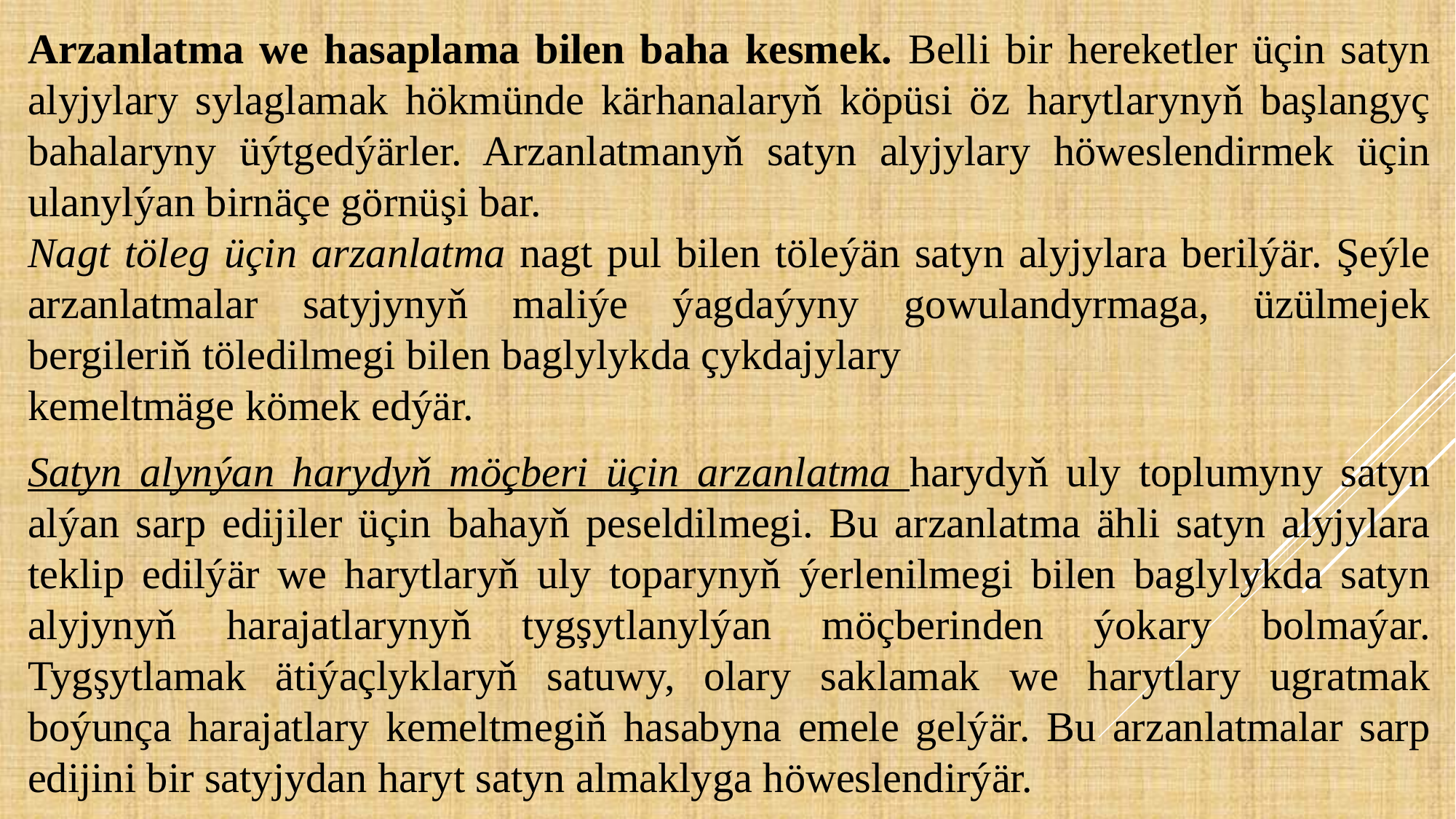

Arzanlatma we hasaplama bilen baha kesmek. Belli bir hereketler üçin satyn alyjylary sylaglamak hökmünde kärhanalaryň köpüsi öz harytlarynyň başlangyç bahalaryny üýtgedýärler. Arzanlatmanyň satyn alyjylary höweslendirmek üçin ulanylýan birnäçe görnüşi bar.
Nagt töleg üçin arzanlatma nagt pul bilen töleýän satyn alyjylara berilýär. Şeýle arzanlatmalar satyjynyň maliýe ýagdaýyny gowulandyrmaga, üzülmejek bergileriň töledilmegi bilen baglylykda çykdajylary
kemeltmäge kömek edýär.
Satyn alynýan harydyň möçberi üçin arzanlatma harydyň uly toplumyny satyn alýan sarp edijiler üçin bahayň peseldilmegi. Bu arzanlatma ähli satyn alyjylara teklip edilýär we harytlaryň uly toparynyň ýerlenilmegi bilen baglylykda satyn alyjynyň harajatlarynyň tygşytlanylýan möçberinden ýokary bolmaýar. Tygşytlamak ätiýaçlyklaryň satuwy, olary saklamak we harytlary ugratmak boýunça harajatlary kemeltmegiň hasabyna emele gelýär. Bu arzanlatmalar sarp edijini bir satyjydan haryt satyn almaklyga höweslendirýär.